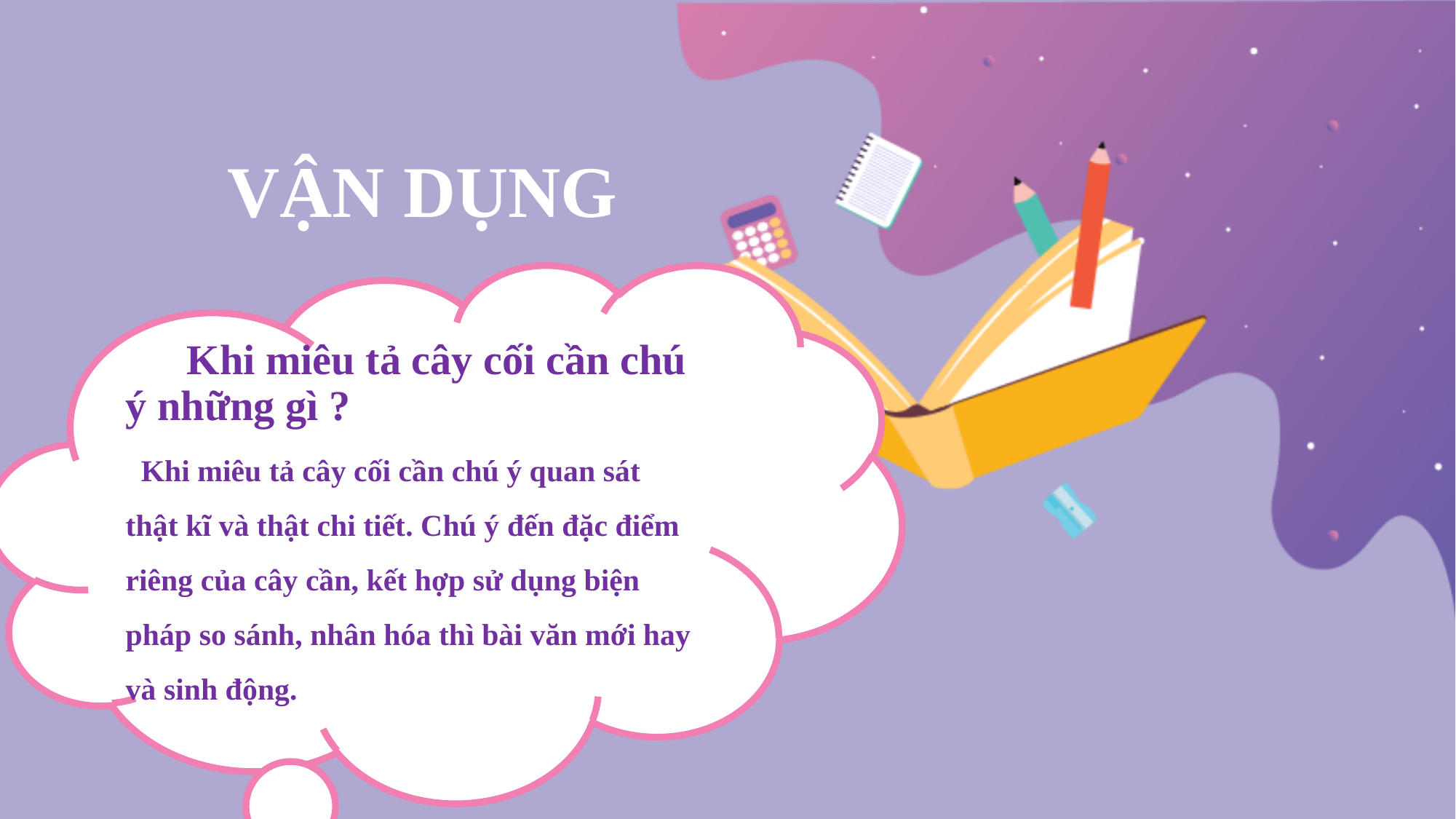

VẬN DỤNG

        Khi miêu tả cây cối cần chú ý những gì ?
  Khi miêu tả cây cối cần chú ý quan sát thật kĩ và thật chi tiết. Chú ý đến đặc điểm riêng của cây cần, kết hợp sử dụng biện pháp so sánh, nhân hóa thì bài văn mới hay và sinh động.